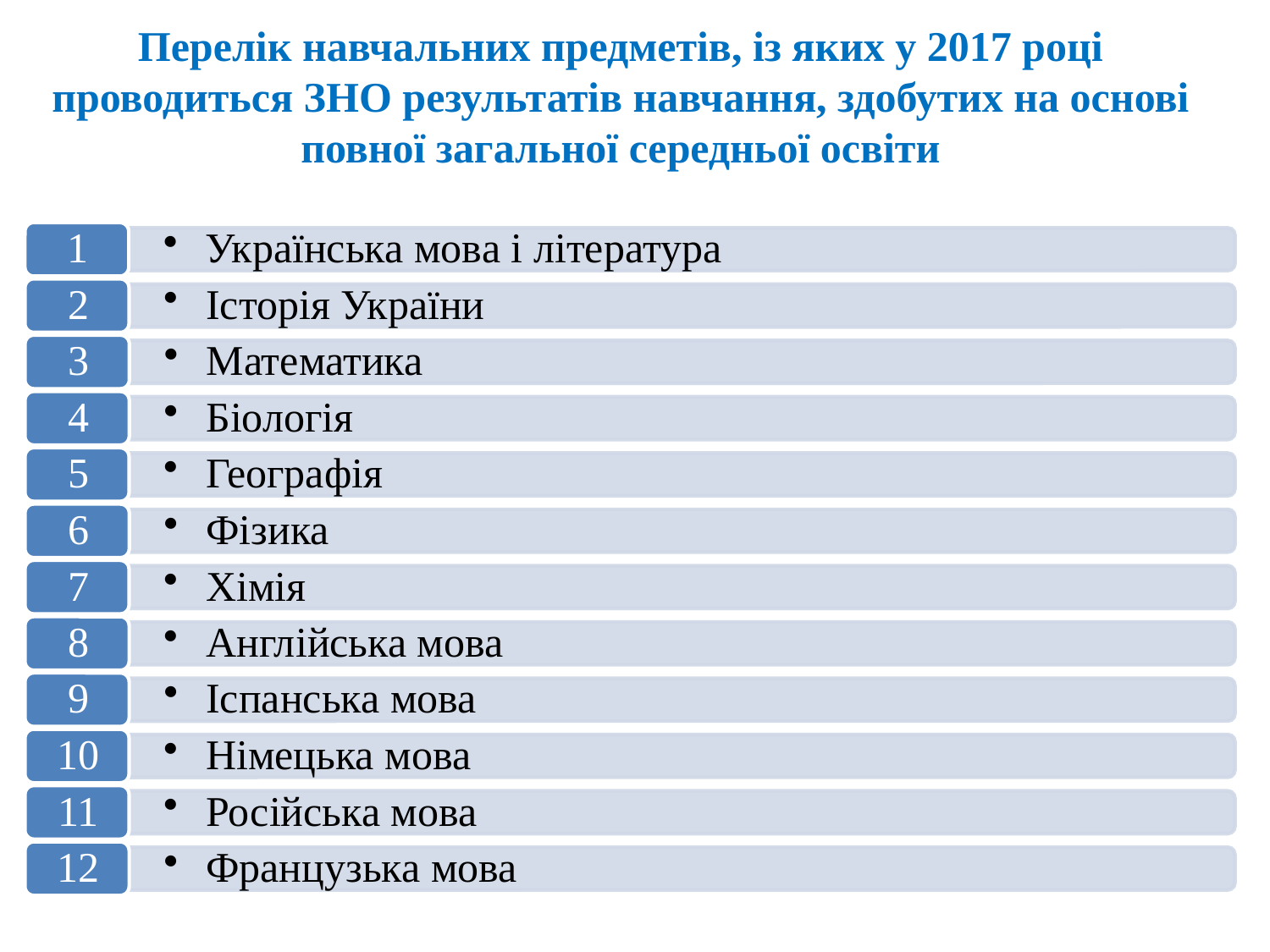

# Перелік навчальних предметів, із яких у 2017 році проводиться ЗНО результатів навчання, здобутих на основі повної загальної середньої освіти
 Українська мова і література
1
 Історія України
2
 Математика
3
 Біологія
4
 Географія
5
 Фізика
6
 Хімія
7
 Англійська мова
8
 Іспанська мова
9
 Німецька мова
10
 Російська мова
11
 Французька мова
12